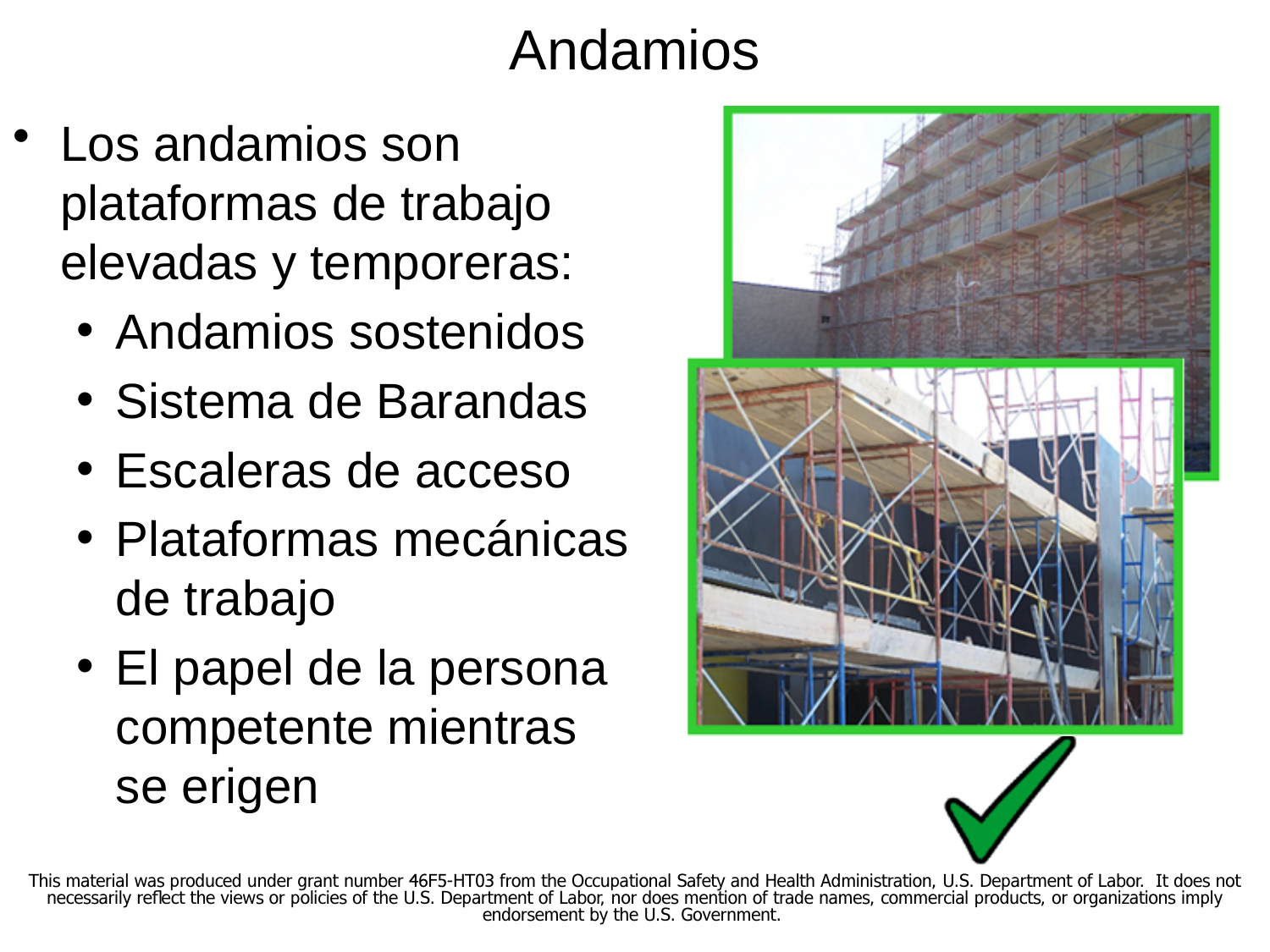

# Andamios
Los andamios son plataformas de trabajo elevadas y temporeras:
Andamios sostenidos
Sistema de Barandas
Escaleras de acceso
Plataformas mecánicas de trabajo
El papel de la persona competente mientras se erigen

This material was produced under grant number 46F5-HT03 from the Occupational Safety and Health Administration, U.S. Department of Labor.  It does not necessarily reflect the views or policies of the U.S. Department of Labor, nor does mention of trade names, commercial products, or organizations imply endorsement by the U.S. Government.